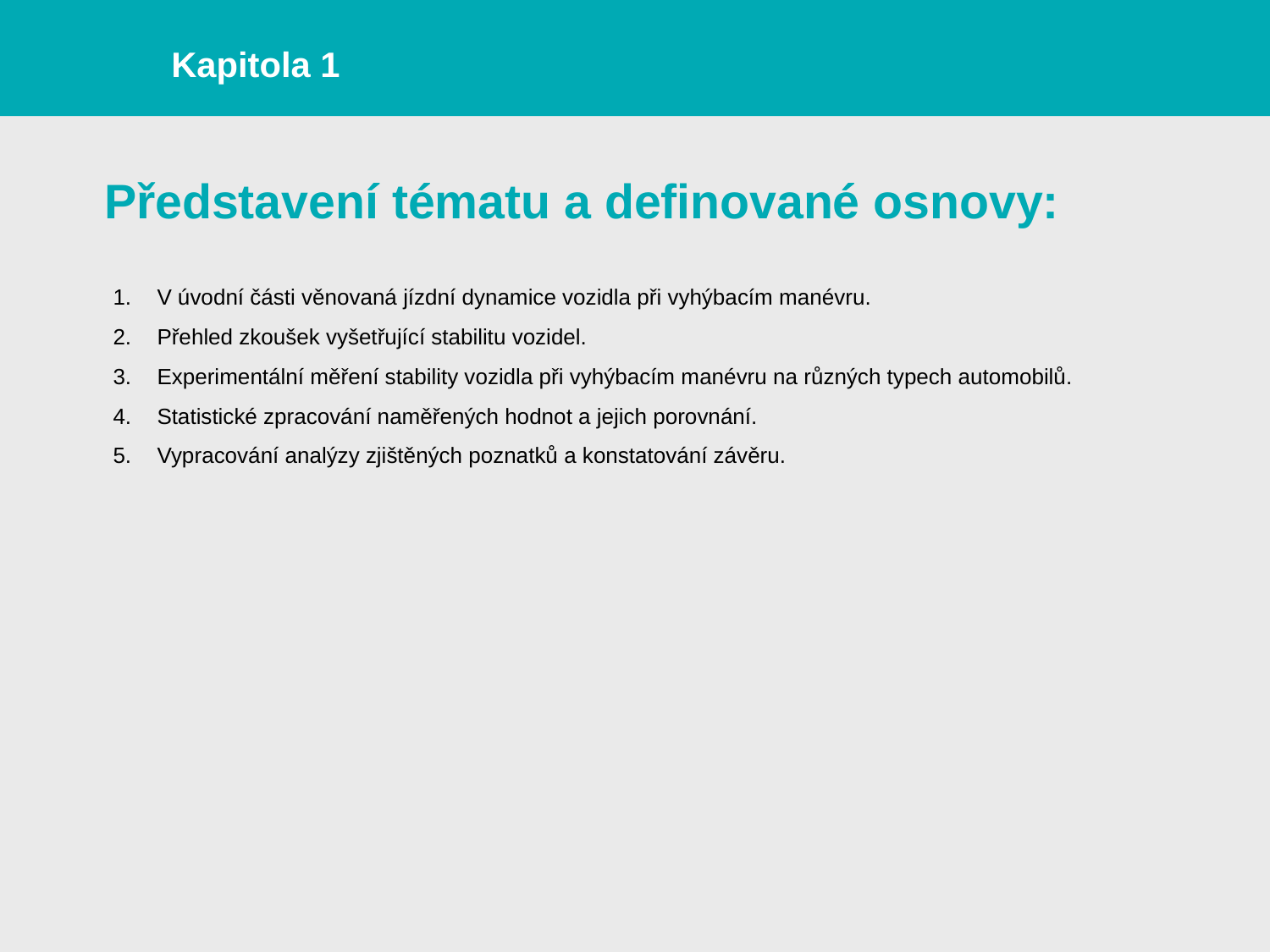

Kapitola 1
3
Představení tématu a definované osnovy:
V úvodní části věnovaná jízdní dynamice vozidla při vyhýbacím manévru.
Přehled zkoušek vyšetřující stabilitu vozidel.
Experimentální měření stability vozidla při vyhýbacím manévru na různých typech automobilů.
Statistické zpracování naměřených hodnot a jejich porovnání.
Vypracování analýzy zjištěných poznatků a konstatování závěru.